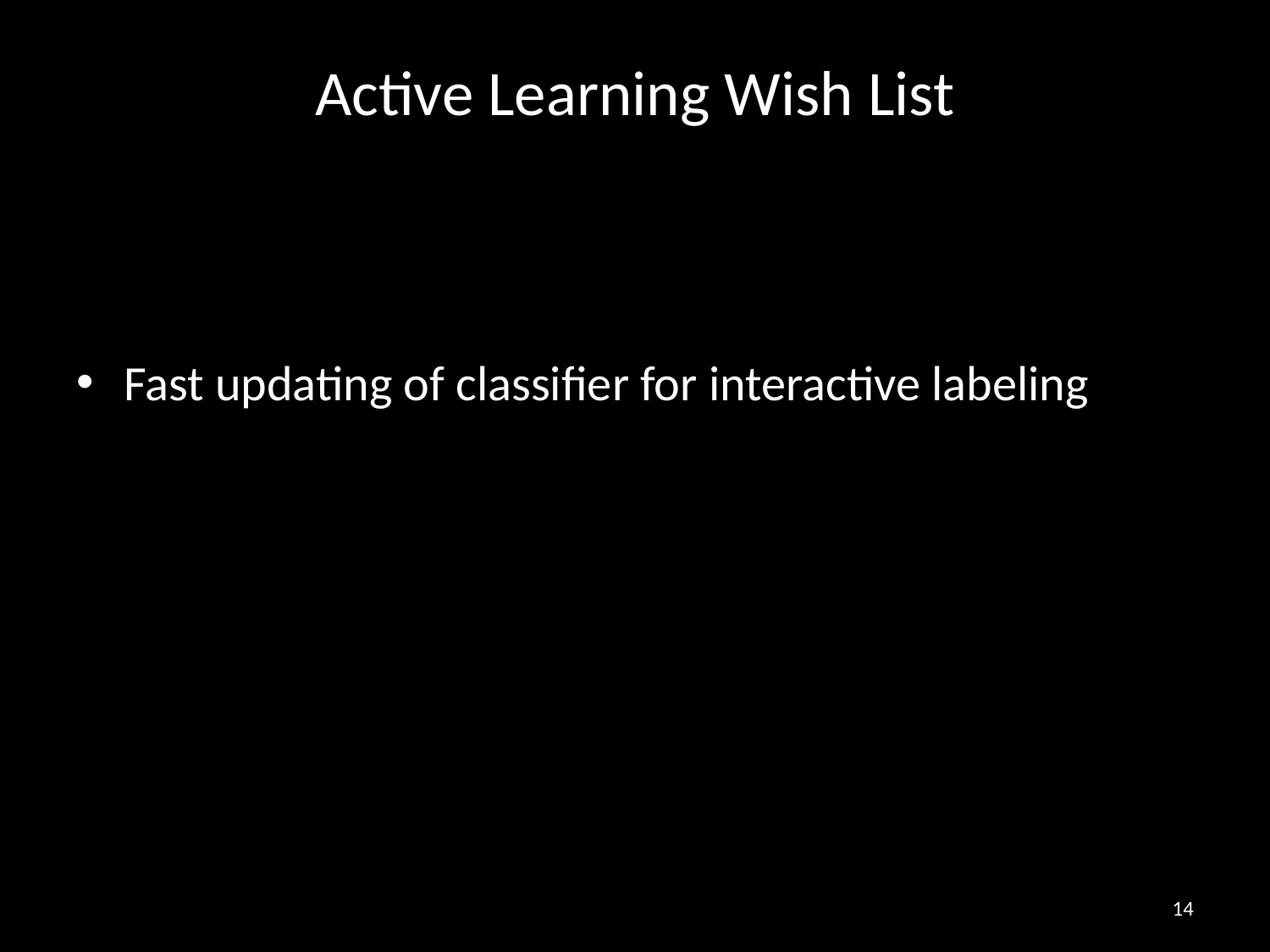

# Active Learning Wish List
Fast updating of classifier for interactive labeling
14